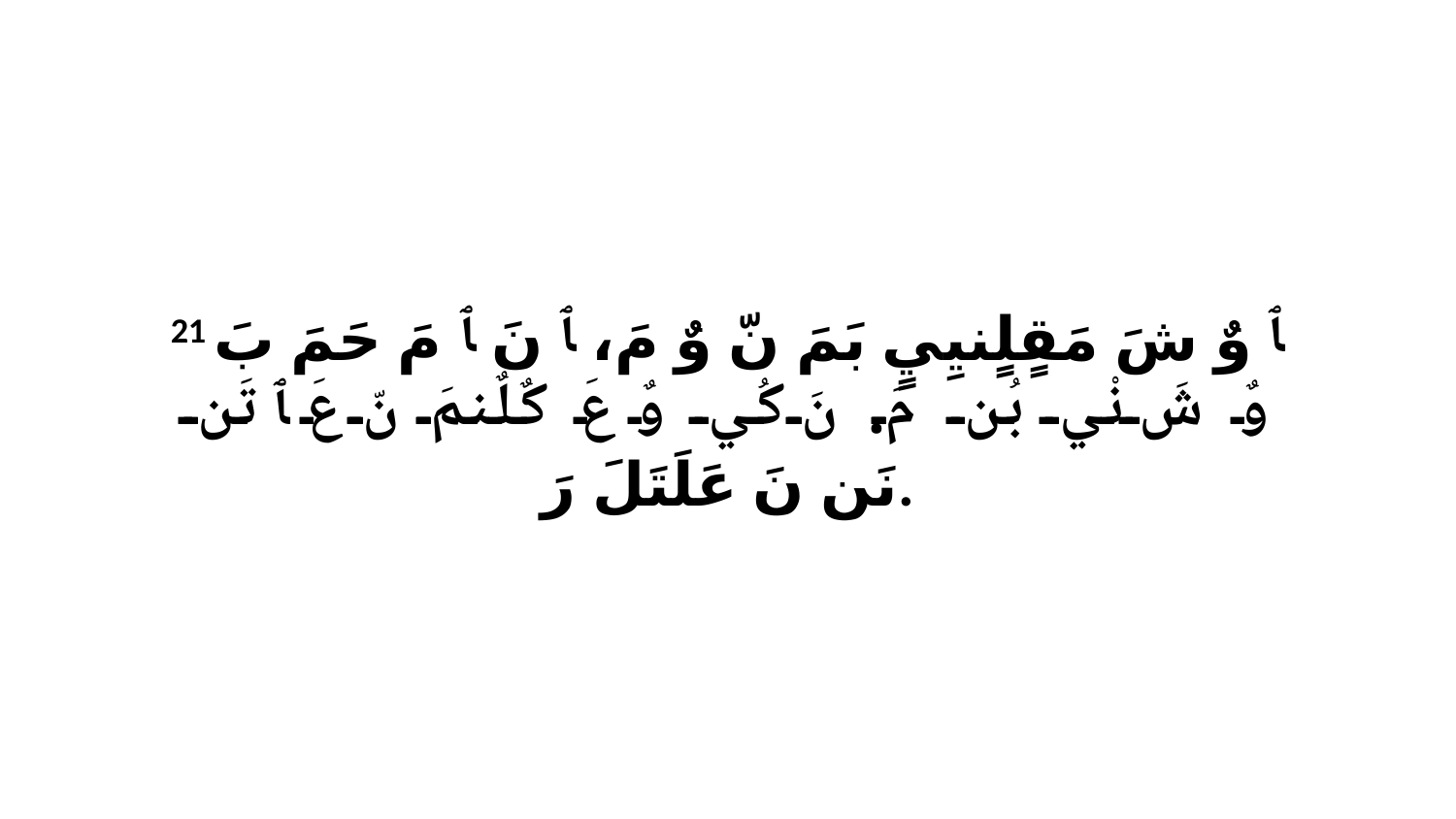

21 ﭑ وٌ شَ مَقٍلٍنيِيٍ بَمَ نّ وٌ مَ، ﭑ نَ ﭑ مَ حَمَ بَ وٌ شَ نْي بُن مَ. نَ كُي وٌ عَ كٌلٌنمَ نّ عَ ﭑ تَن نَن نَ عَلَتَلَ رَ.